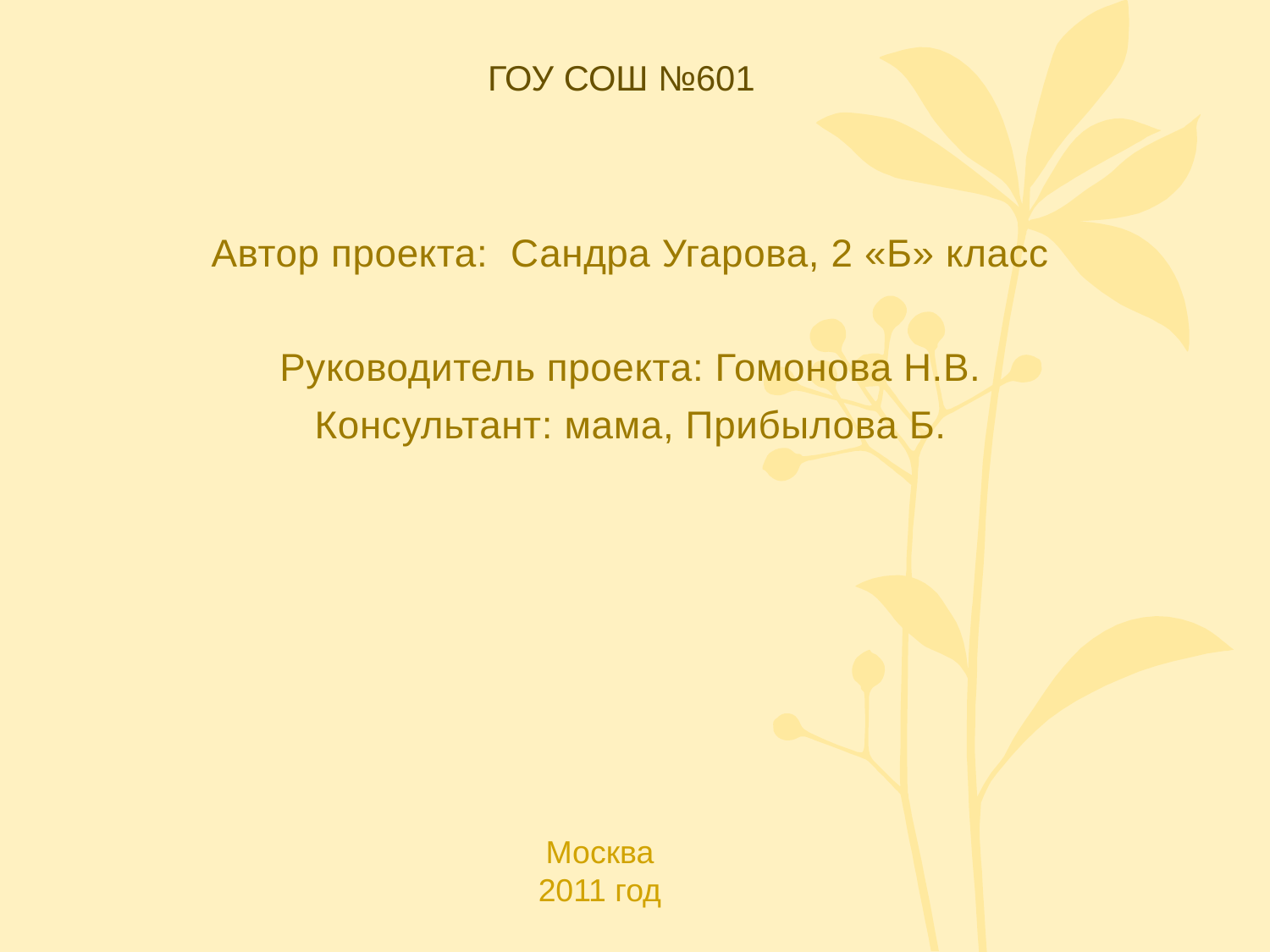

# ГОУ СОШ №601
Автор проекта:  Сандра Угарова, 2 «Б» класс

Руководитель проекта: Гомонова Н.В.
Консультант: мама, Прибылова Б.
Москва
2011 год